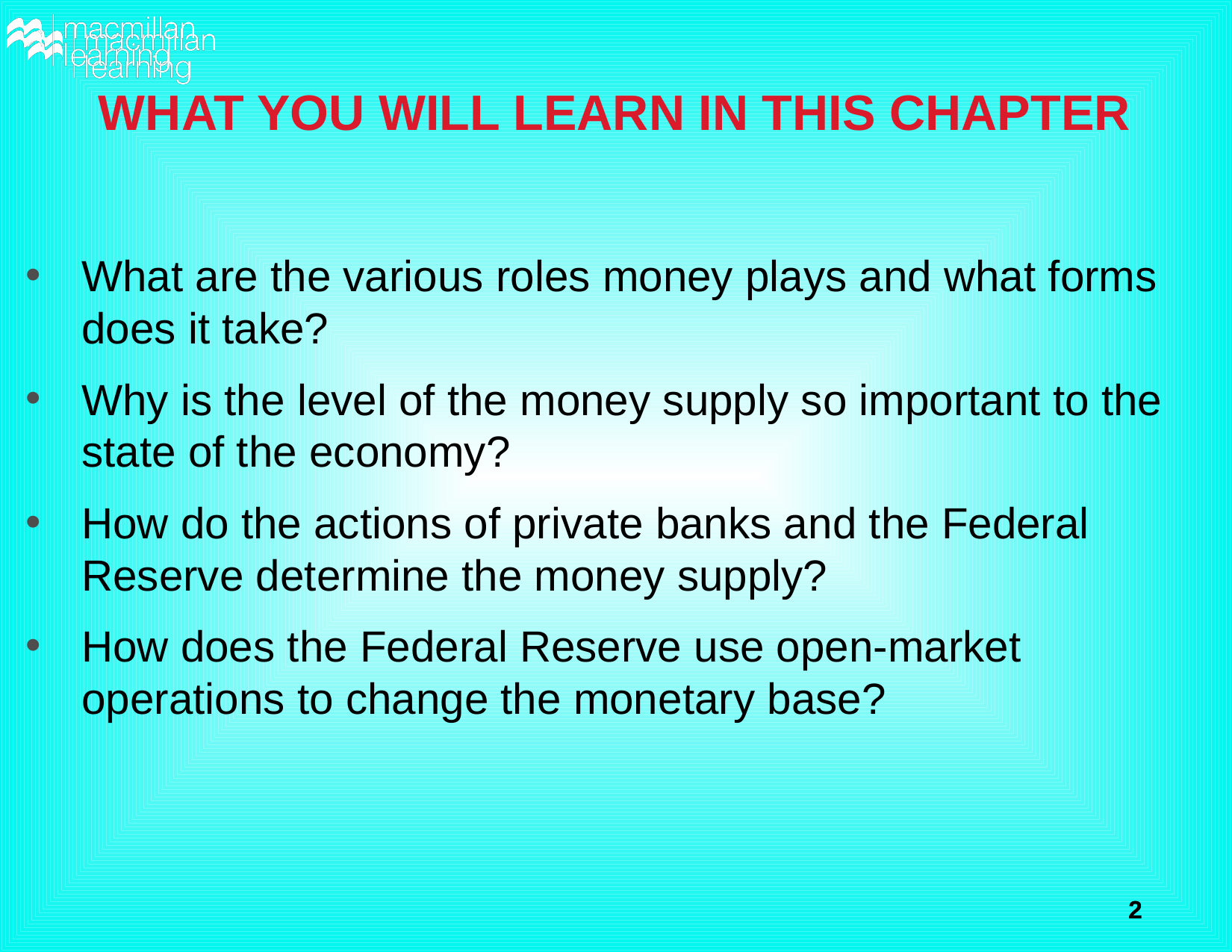

# WHAT YOU WILL LEARN IN THIS CHAPTER
What are the various roles money plays and what forms does it take?
Why is the level of the money supply so important to the state of the economy?
How do the actions of private banks and the Federal Reserve determine the money supply?
How does the Federal Reserve use open-market operations to change the monetary base?